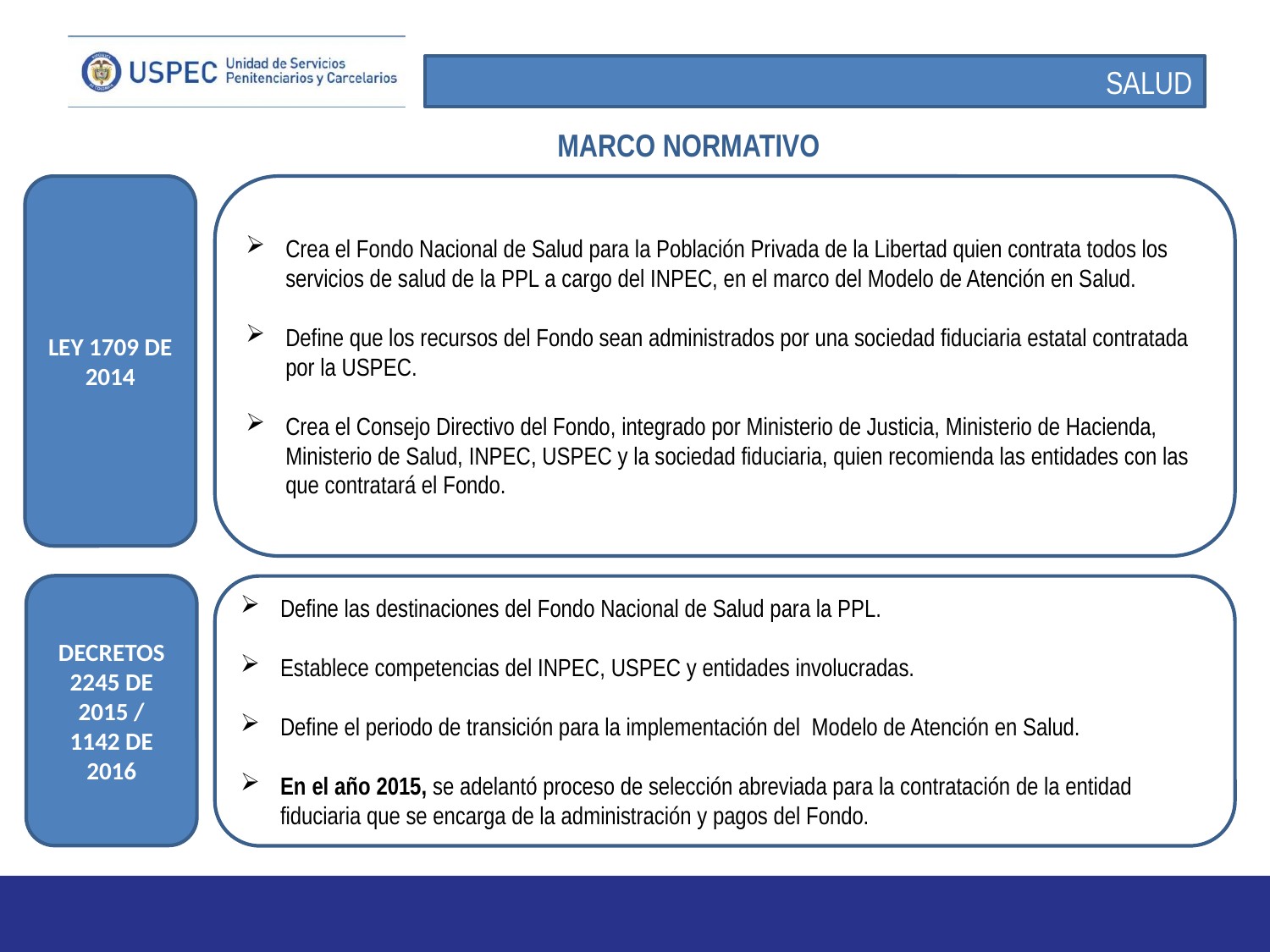

SALUD
MARCO NORMATIVO
LEY 1709 DE 2014
Crea el Fondo Nacional de Salud para la Población Privada de la Libertad quien contrata todos los servicios de salud de la PPL a cargo del INPEC, en el marco del Modelo de Atención en Salud.

Define que los recursos del Fondo sean administrados por una sociedad fiduciaria estatal contratada por la USPEC.

Crea el Consejo Directivo del Fondo, integrado por Ministerio de Justicia, Ministerio de Hacienda, Ministerio de Salud, INPEC, USPEC y la sociedad fiduciaria, quien recomienda las entidades con las que contratará el Fondo.
DECRETOS 2245 DE 2015 /
1142 DE 2016
Define las destinaciones del Fondo Nacional de Salud para la PPL.

Establece competencias del INPEC, USPEC y entidades involucradas.

Define el periodo de transición para la implementación del  Modelo de Atención en Salud.

En el año 2015, se adelantó proceso de selección abreviada para la contratación de la entidad fiduciaria que se encarga de la administración y pagos del Fondo.